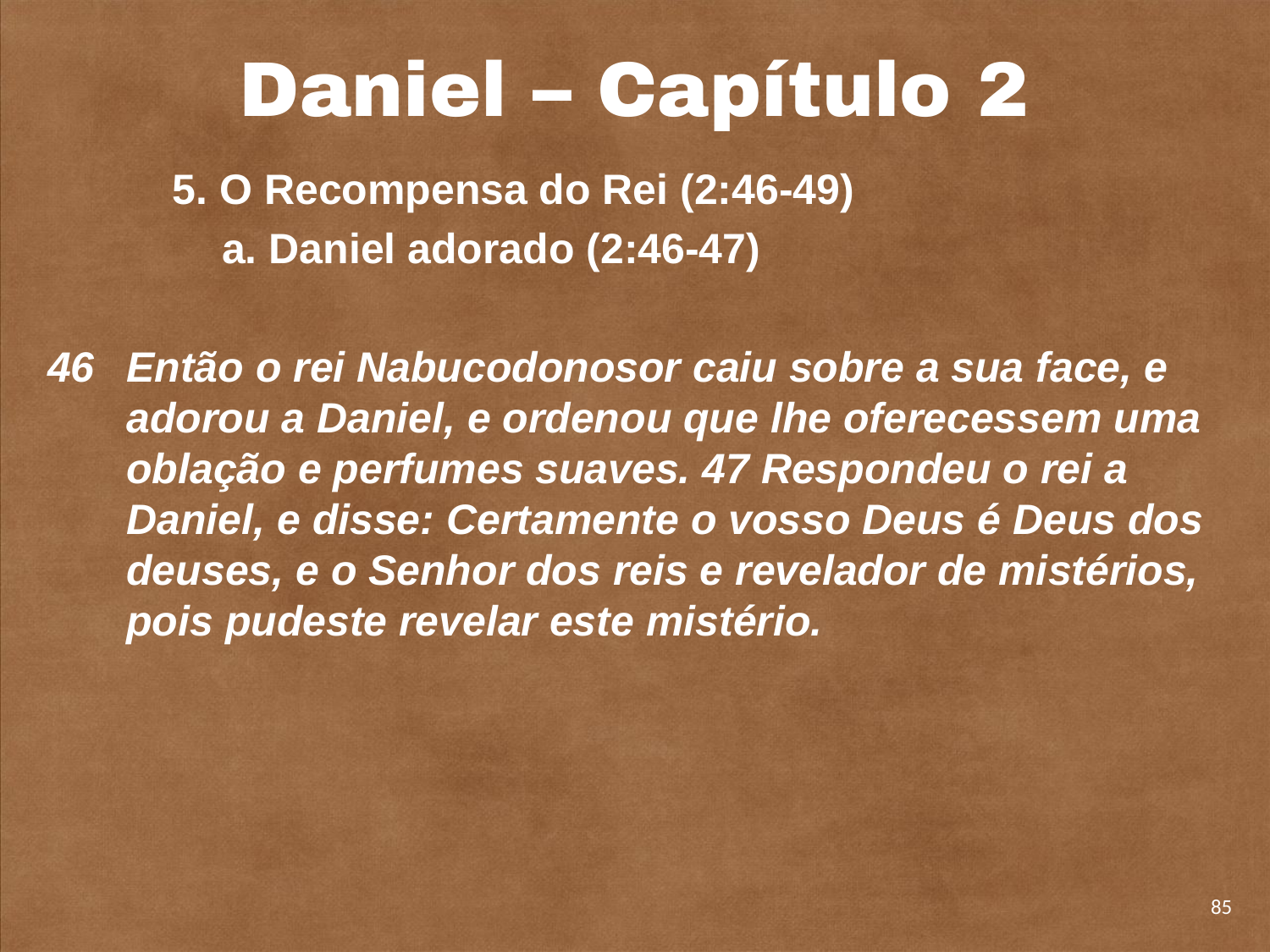

# Daniel – Capítulo 2
5. O Recompensa do Rei (2:46-49)
	a. Daniel adorado (2:46-47)

46 	Então o rei Nabucodonosor caiu sobre a sua face, e adorou a Daniel, e ordenou que lhe oferecessem uma oblação e perfumes suaves. 47 Respondeu o rei a Daniel, e disse: Certamente o vosso Deus é Deus dos deuses, e o Senhor dos reis e revelador de mistérios, pois pudeste revelar este mistério.
85